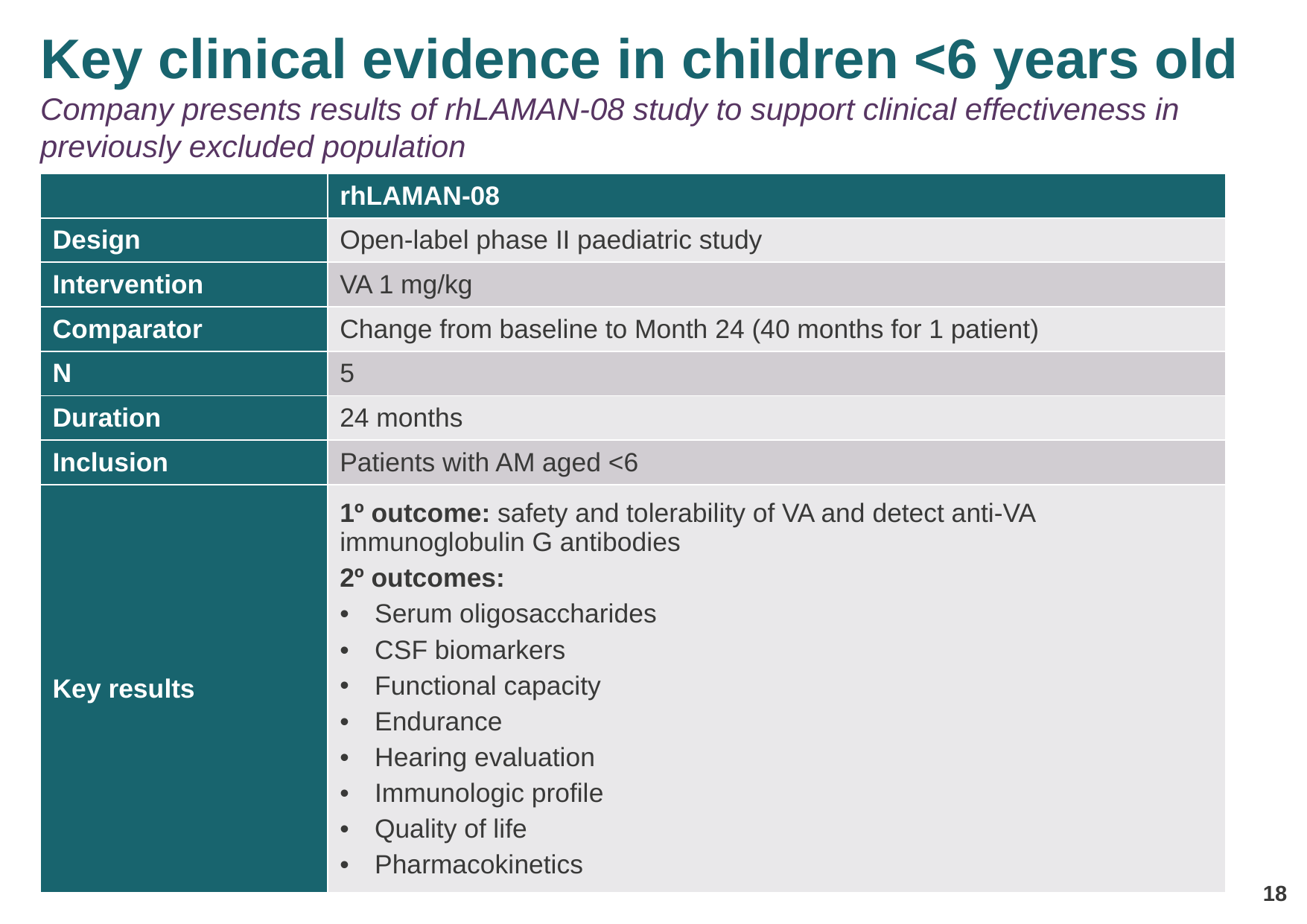

# Key clinical evidence in children <6 years old Company presents results of rhLAMAN-08 study to support clinical effectiveness in previously excluded population
|  | rhLAMAN-08 |
| --- | --- |
| Design | Open-label phase II paediatric study |
| Intervention | VA 1 mg/kg |
| Comparator | Change from baseline to Month 24 (40 months for 1 patient) |
| N | 5 |
| Duration | 24 months |
| Inclusion | Patients with AM aged <6 |
| Key results | 1º outcome: safety and tolerability of VA and detect anti-VA immunoglobulin G antibodies 2º outcomes: Serum oligosaccharides CSF biomarkers Functional capacity Endurance Hearing evaluation Immunologic profile Quality of life Pharmacokinetics |
18